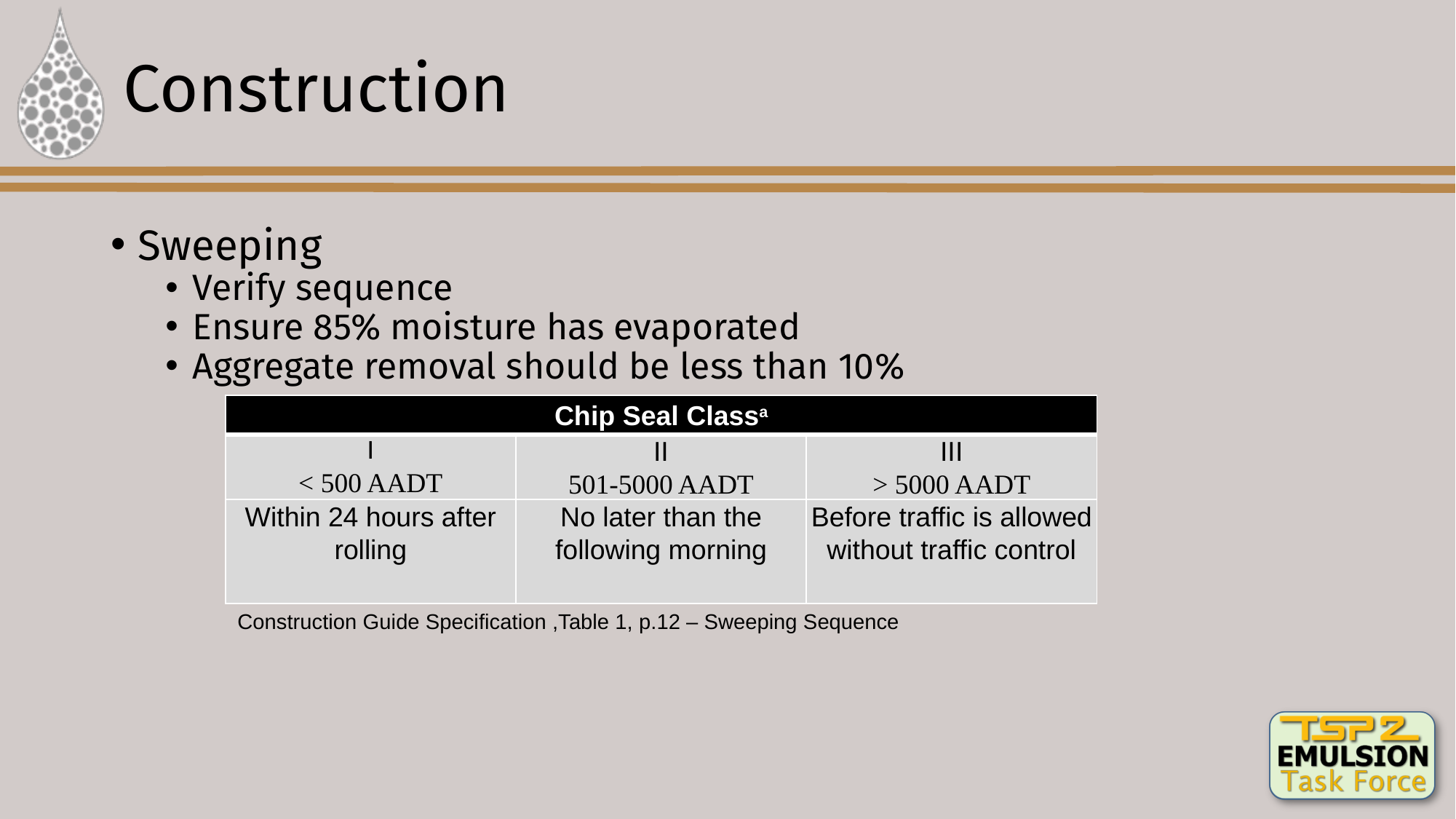

# Construction
Sweeping
Verify sequence
Ensure 85% moisture has evaporated
Aggregate removal should be less than 10%

| Chip Seal Classa |  |  |
| --- | --- | --- |
| I < 500 AADT | II 501-5000 AADT | III > 5000 AADT |
| Within 24 hours after rolling | No later than the following morning | Before traffic is allowed without traffic control |
Construction Guide Specification ,Table 1, p.12 – Sweeping Sequence